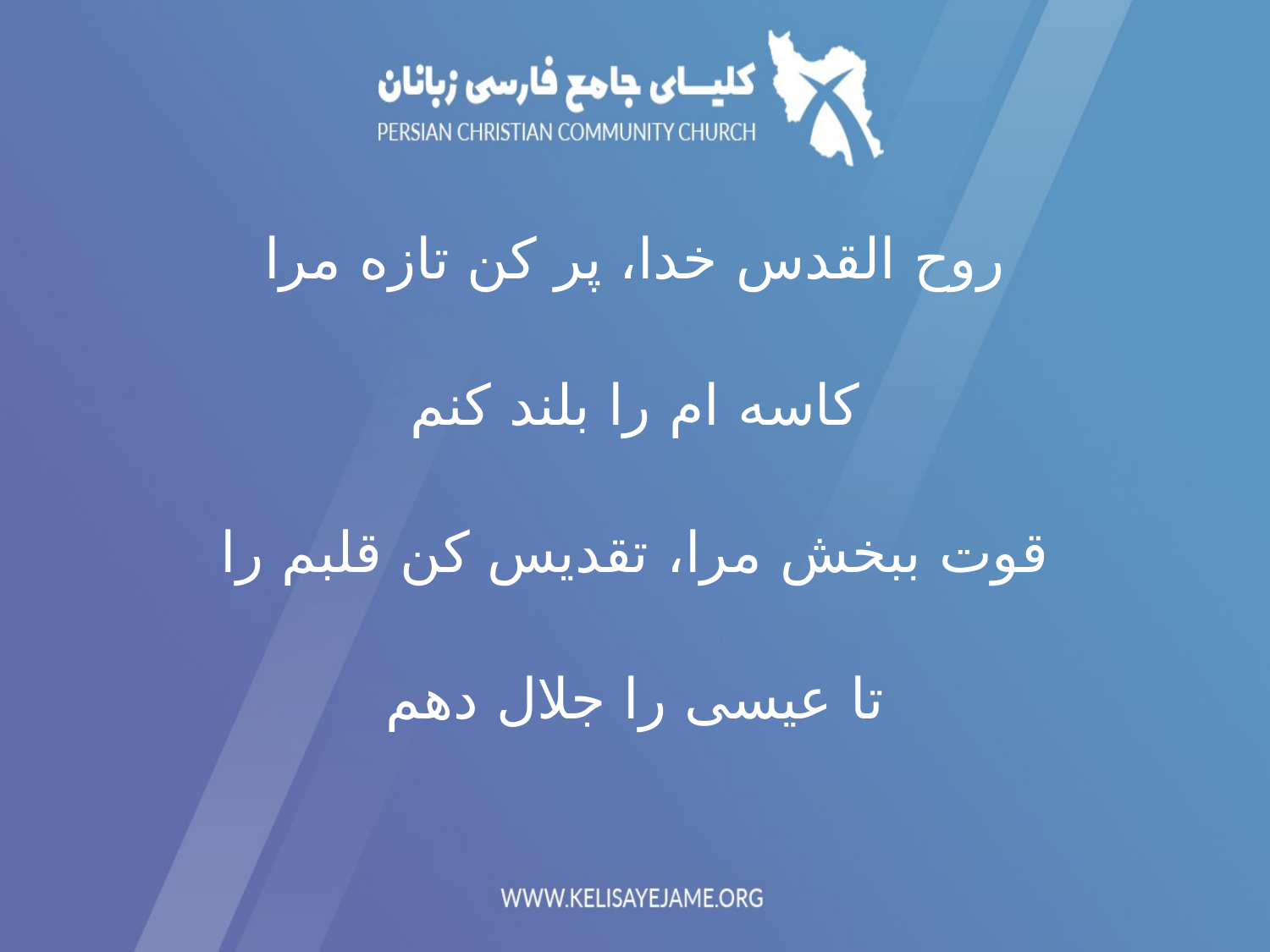

روح القدس خدا، پر کن تازه مرا
کاسه ام را بلند کنم
قوت ببخش مرا، تقدیس کن قلبم را
تا عیسی را جلال دهم